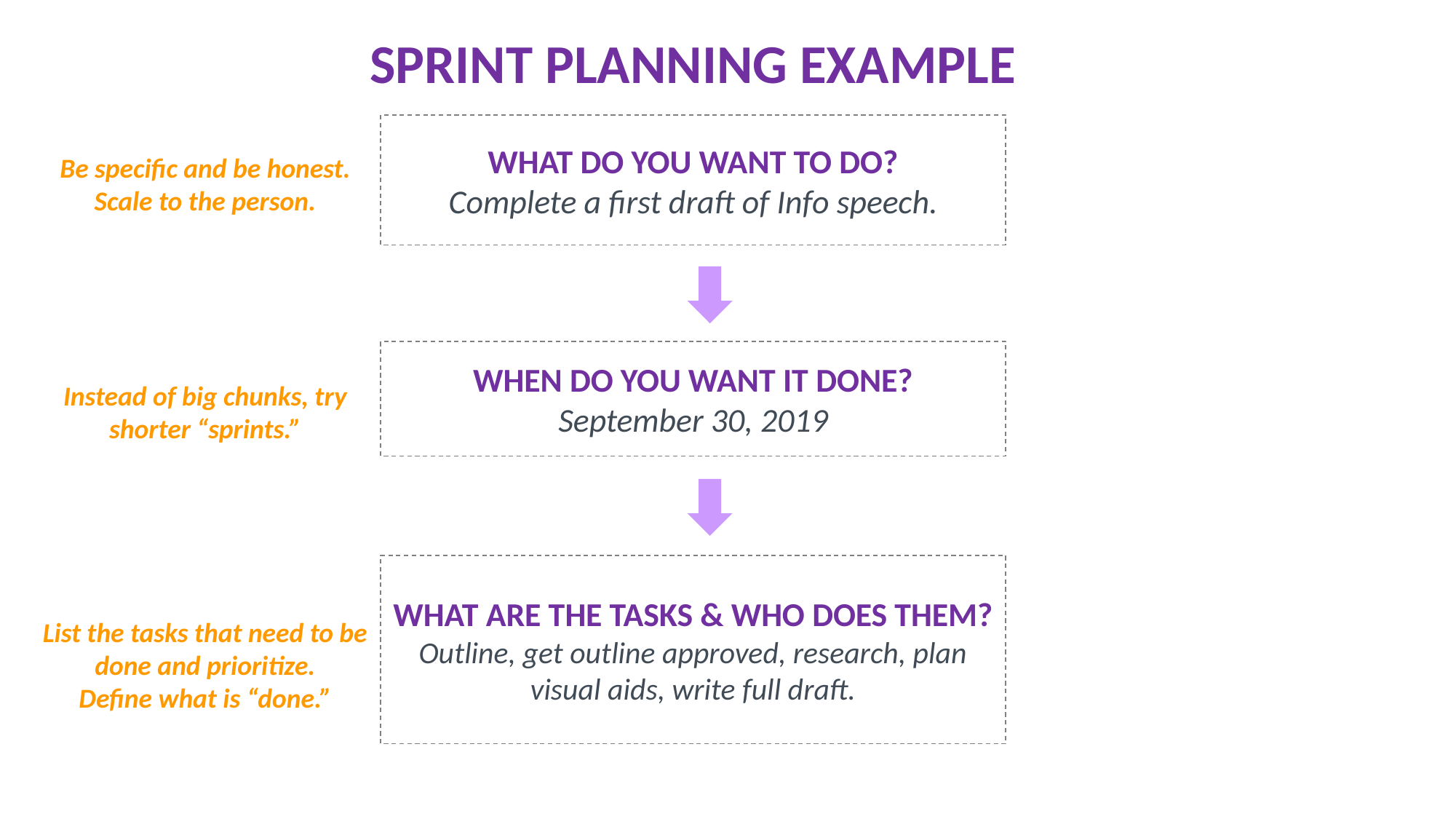

SPRINT PLANNING EXAMPLE
WHAT DO YOU WANT TO DO?
Complete a first draft of Info speech.
Be specific and be honest. Scale to the person.

WHEN DO YOU WANT IT DONE?
September 30, 2019
Instead of big chunks, try shorter “sprints.”

WHAT ARE THE TASKS & WHO DOES THEM?
Outline, get outline approved, research, plan visual aids, write full draft.
List the tasks that need to be done and prioritize.
Define what is “done.”